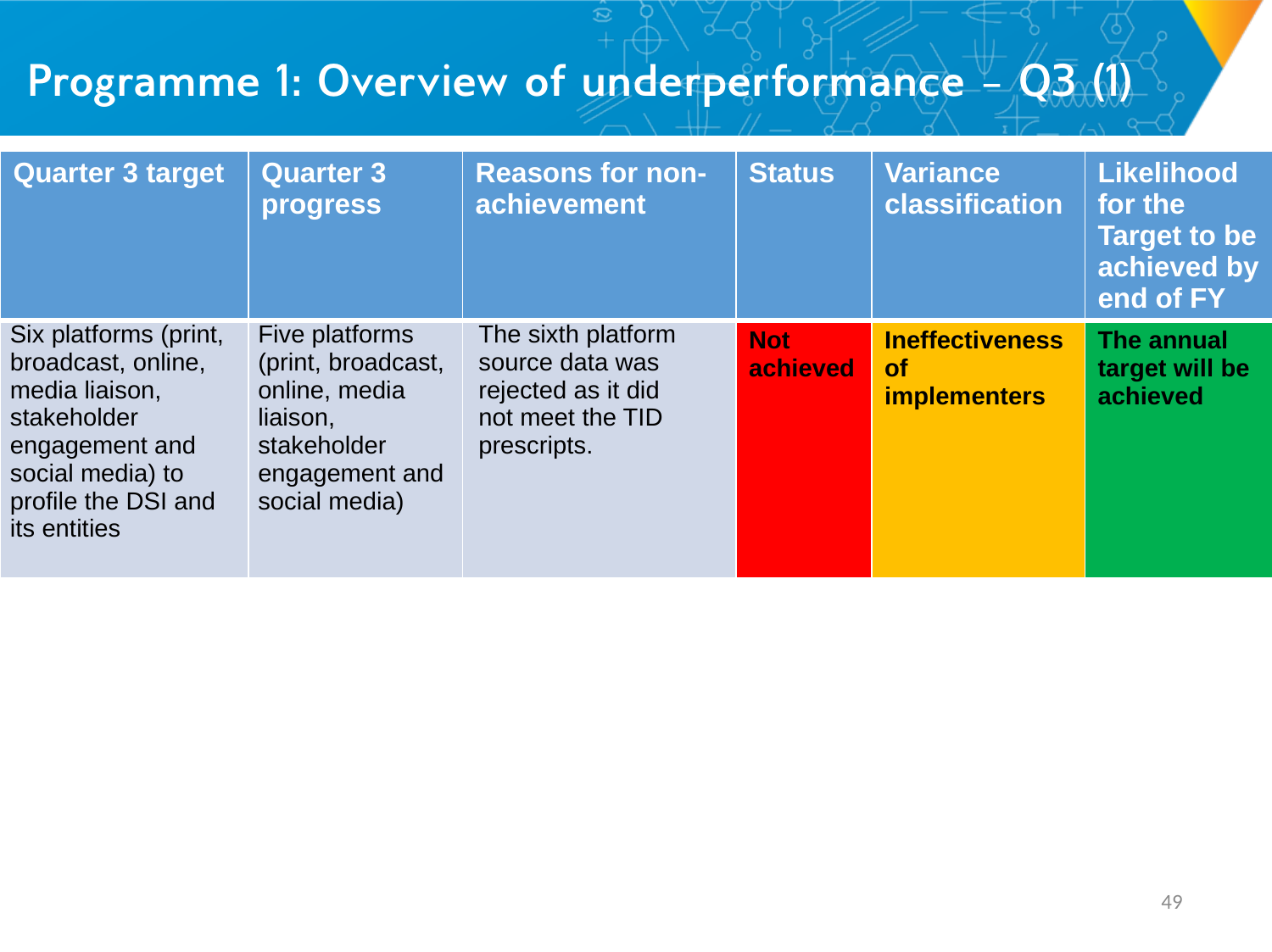

# Programme 1: Overview of underperformance – Q3 (1)
| Quarter 3 target | Quarter 3 progress | Reasons for non-achievement | Status | Variance classification | Likelihood for the Target to be achieved by end of FY |
| --- | --- | --- | --- | --- | --- |
| Six platforms (print, broadcast, online, media liaison, stakeholder engagement and social media) to profile the DSI and its entities | Five platforms (print, broadcast, online, media liaison, stakeholder engagement and social media) | The sixth platform source data was rejected as it did not meet the TID prescripts. | Not achieved | Ineffectiveness of implementers | The annual target will be achieved |
49